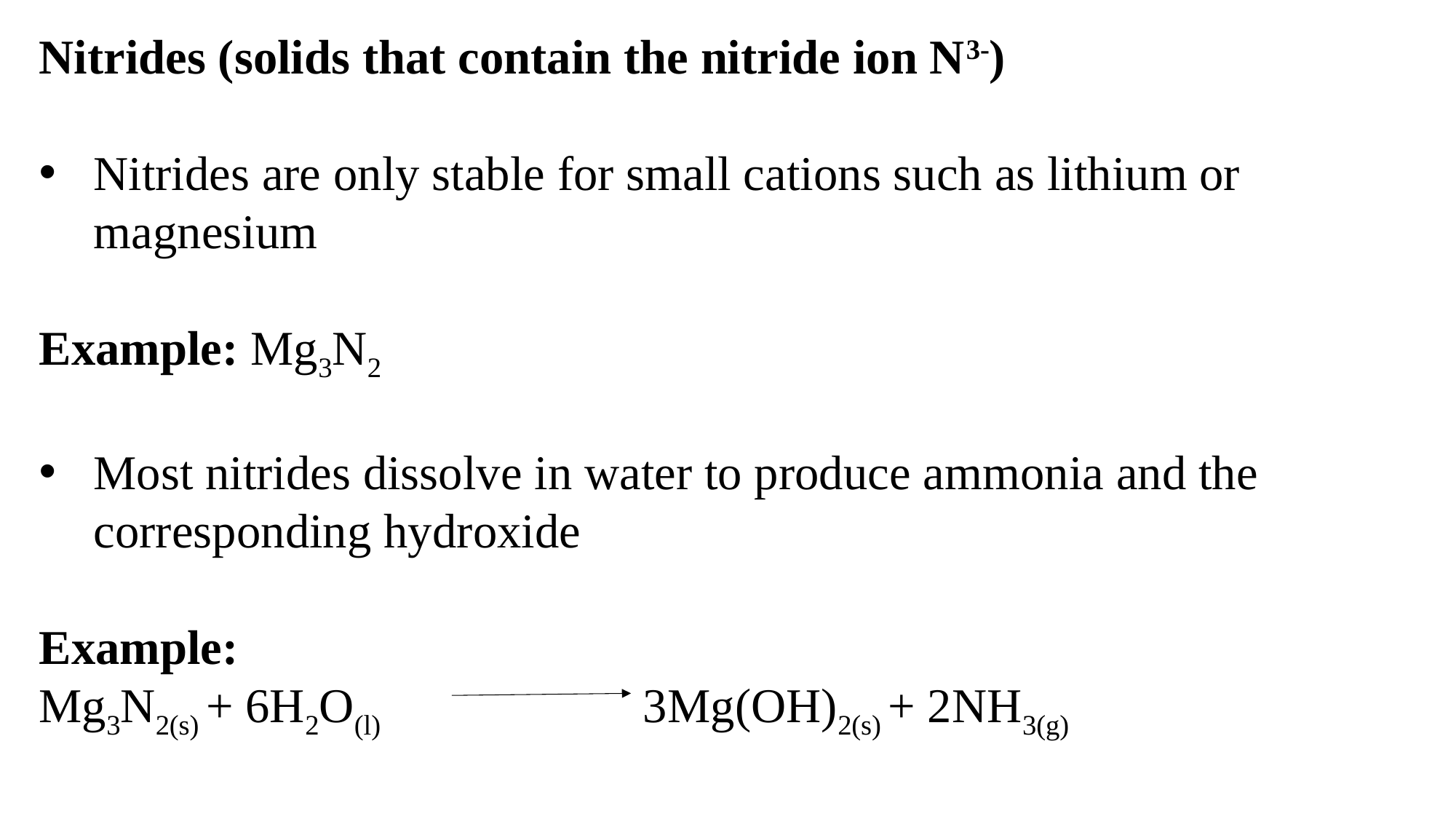

Nitrides (solids that contain the nitride ion N3-)

Nitrides are only stable for small cations such as lithium or magnesium

Example: Mg3N2

Most nitrides dissolve in water to produce ammonia and the corresponding hydroxide

Example:
Mg3N2(s) + 6H2O(l)                                     3Mg(OH)2(s) + 2NH3(g)